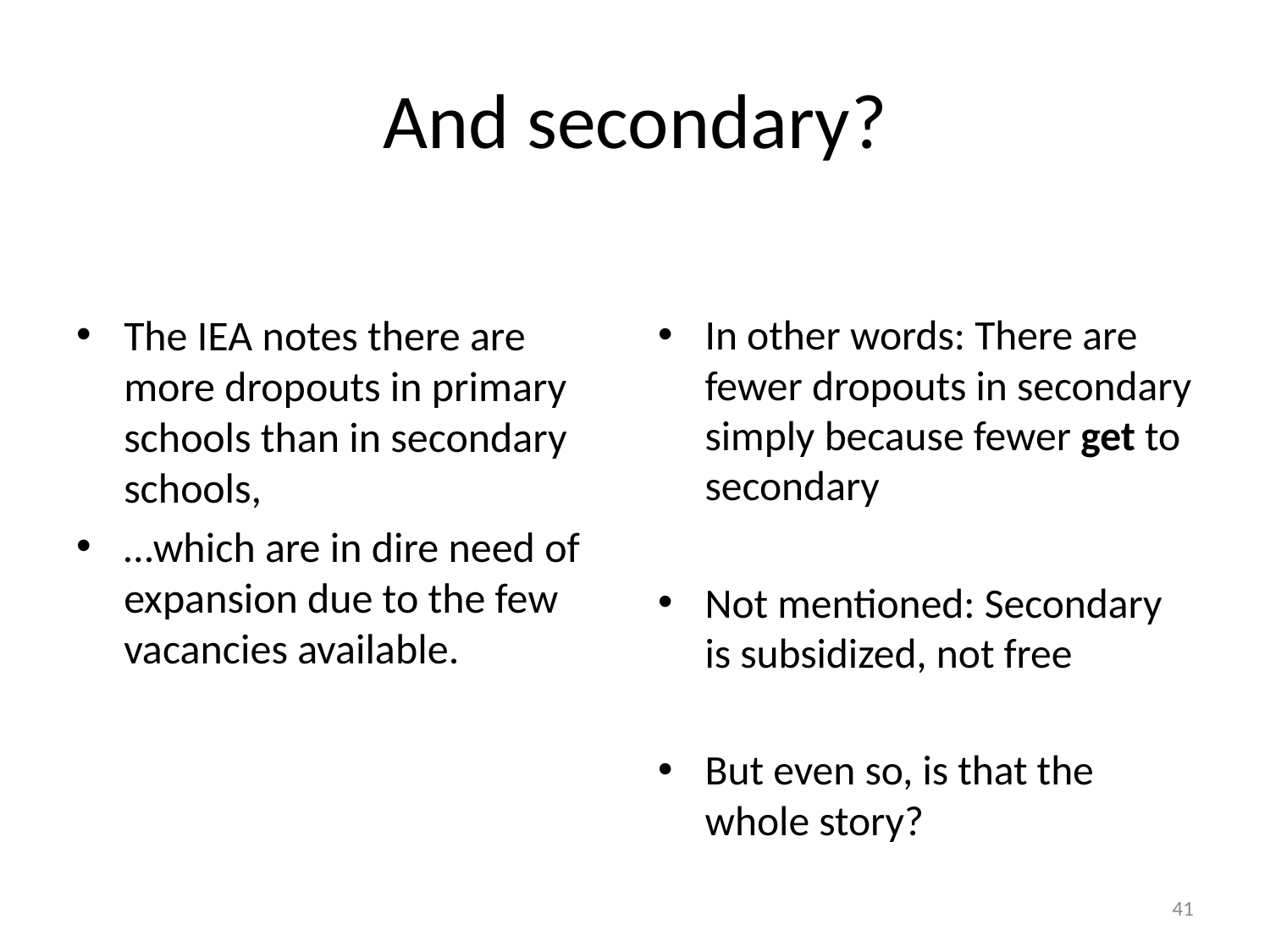

# And secondary?

The IEA notes there are more dropouts in primary schools than in secondary schools,
…which are in dire need of expansion due to the few vacancies available.

In other words: There are fewer dropouts in secondary simply because fewer get to secondary

Not mentioned: Secondary is subsidized, not free

But even so, is that the whole story?
41